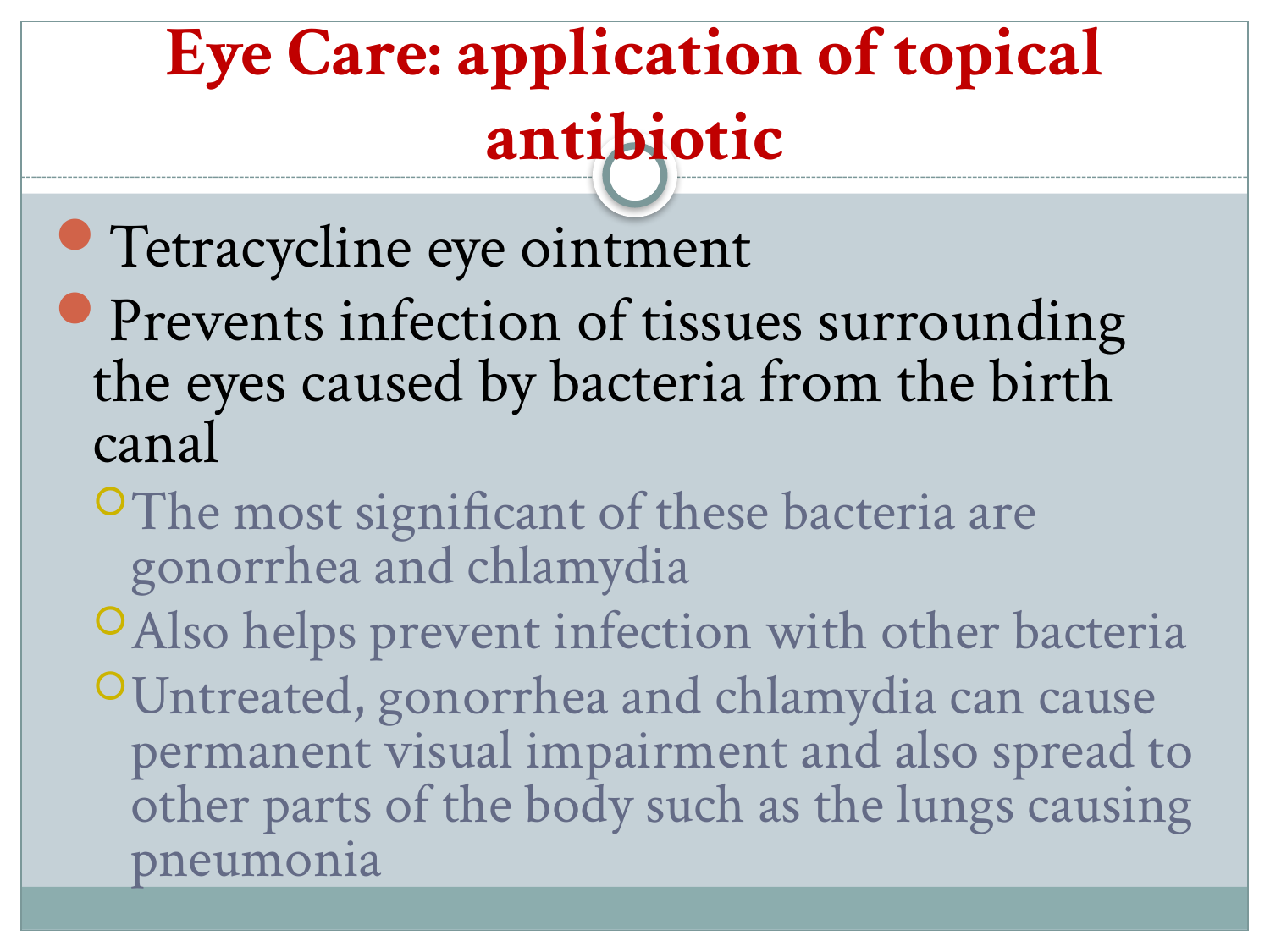

# Eye Care: application of topical antibiotic
Tetracycline eye ointment
Prevents infection of tissues surrounding the eyes caused by bacteria from the birth canal
The most significant of these bacteria are gonorrhea and chlamydia
Also helps prevent infection with other bacteria
Untreated, gonorrhea and chlamydia can cause permanent visual impairment and also spread to other parts of the body such as the lungs causing pneumonia